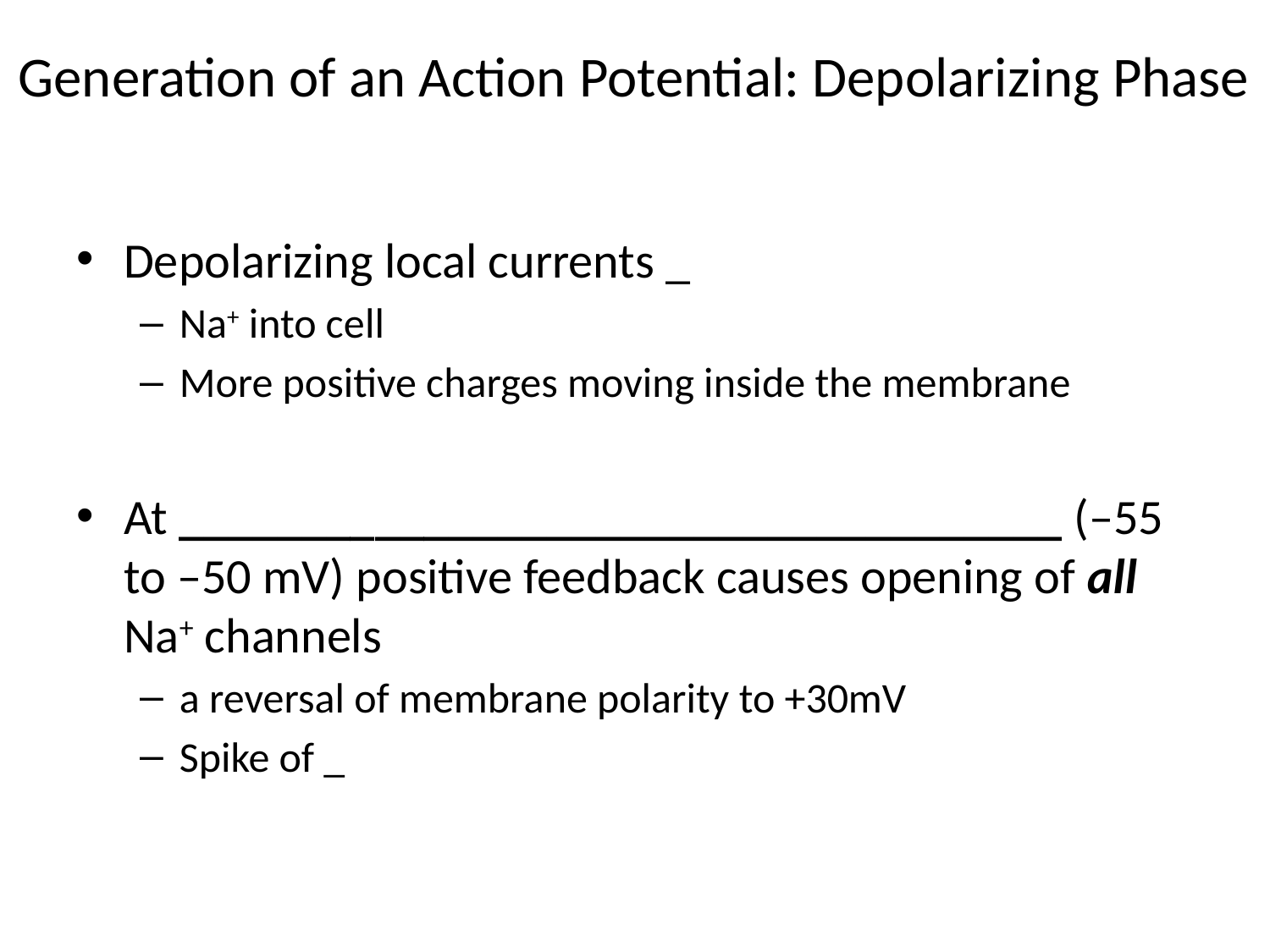

# Generation of an Action Potential: Depolarizing Phase
Depolarizing local currents _
Na+ into cell
More positive charges moving inside the membrane

At ____________________________________ (–55 to –50 mV) positive feedback causes opening of all Na+ channels
a reversal of membrane polarity to +30mV
Spike of _